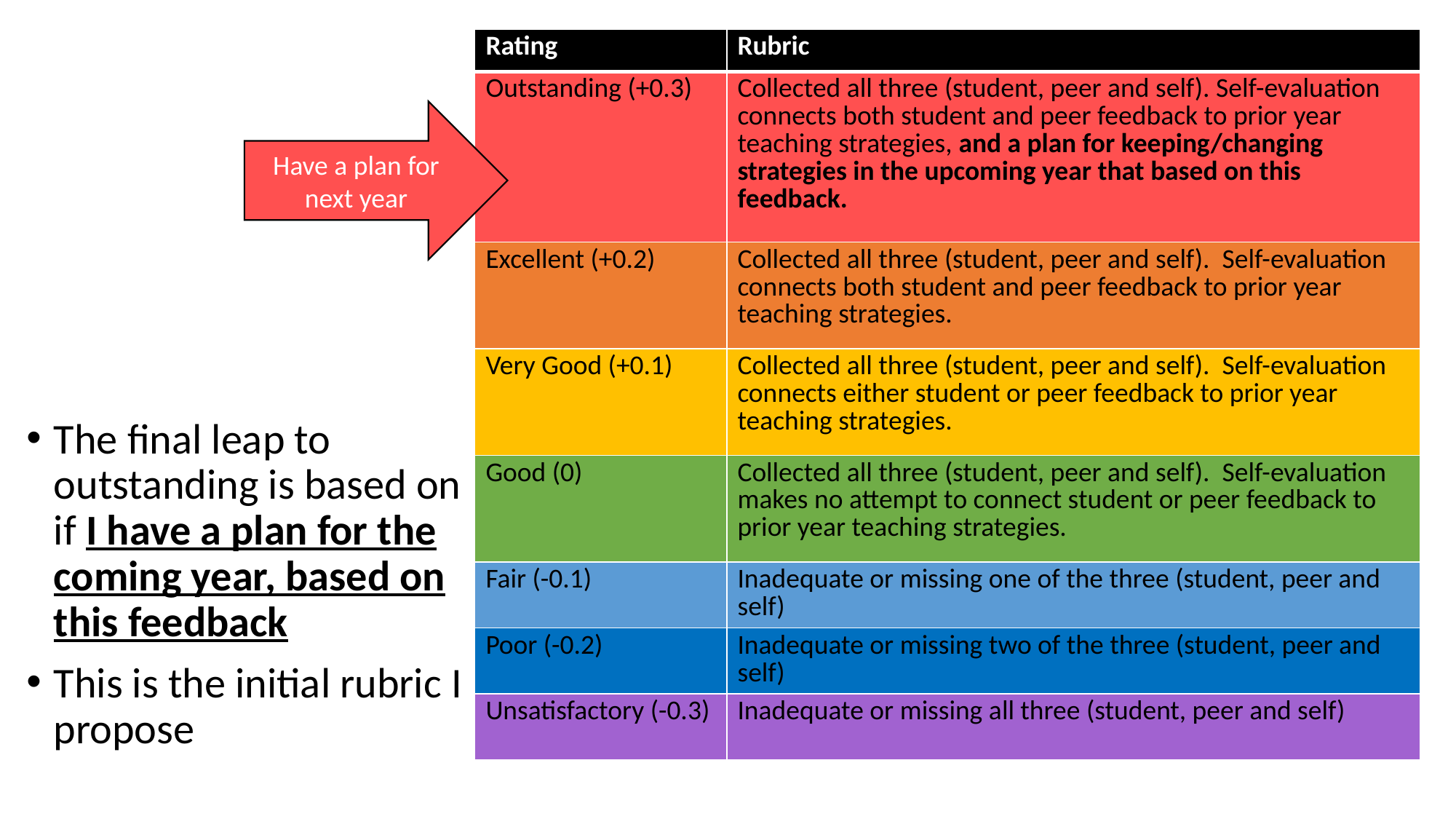

| Rating | Rubric |
| --- | --- |
| Outstanding (+0.3) | Collected all three (student, peer and self). Self-evaluation connects both student and peer feedback to prior year teaching strategies, and a plan for keeping/changing strategies in the upcoming year that based on this feedback. |
| Excellent (+0.2) | Collected all three (student, peer and self). Self-evaluation connects both student and peer feedback to prior year teaching strategies. |
| Very Good (+0.1) | Collected all three (student, peer and self). Self-evaluation connects either student or peer feedback to prior year teaching strategies. |
| Good (0) | Collected all three (student, peer and self). Self-evaluation makes no attempt to connect student or peer feedback to prior year teaching strategies. |
| Fair (-0.1) | Inadequate or missing one of the three (student, peer and self) |
| Poor (-0.2) | Inadequate or missing two of the three (student, peer and self) |
| Unsatisfactory (-0.3) | Inadequate or missing all three (student, peer and self) |
Have a plan for next year
The final leap to outstanding is based on if I have a plan for the coming year, based on this feedback
This is the initial rubric I propose